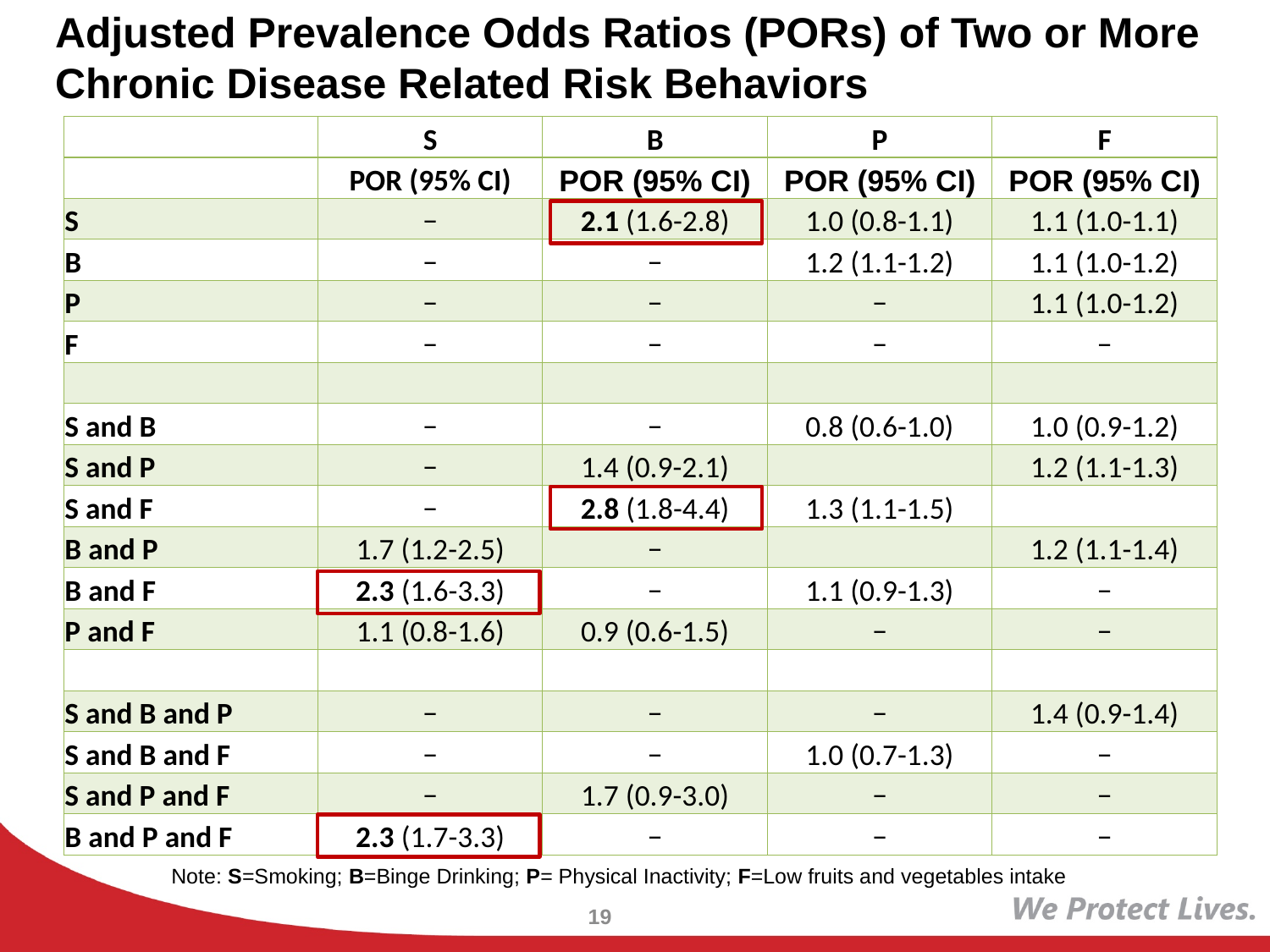

# Adjusted Prevalence Odds Ratios (PORs) of Two or More Chronic Disease Related Risk Behaviors
|  | S | B | P | F |
| --- | --- | --- | --- | --- |
|  | POR (95% CI) | POR (95% CI) | POR (95% CI) | POR (95% CI) |
| S | − | 2.1 (1.6-2.8) | 1.0 (0.8-1.1) | 1.1 (1.0-1.1) |
| B | − | − | 1.2 (1.1-1.2) | 1.1 (1.0-1.2) |
| P | − | − | − | 1.1 (1.0-1.2) |
| F | − | − | − | − |
|  |  |  |  |  |
| S and B | − | − | 0.8 (0.6-1.0) | 1.0 (0.9-1.2) |
| S and P | − | 1.4 (0.9-2.1) |  | 1.2 (1.1-1.3) |
| S and F | − | 2.8 (1.8-4.4) | 1.3 (1.1-1.5) |  |
| B and P | 1.7 (1.2-2.5) | − |  | 1.2 (1.1-1.4) |
| B and F | 2.3 (1.6-3.3) | − | 1.1 (0.9-1.3) | − |
| P and F | 1.1 (0.8-1.6) | 0.9 (0.6-1.5) | − | − |
|  |  |  |  |  |
| S and B and P | − | − | − | 1.4 (0.9-1.4) |
| S and B and F | − | − | 1.0 (0.7-1.3) | − |
| S and P and F | − | 1.7 (0.9-3.0) | − | − |
| B and P and F | 2.3 (1.7-3.3) | − | − | − |

Note: S=Smoking; B=Binge Drinking; P= Physical Inactivity; F=Low fruits and vegetables intake
19